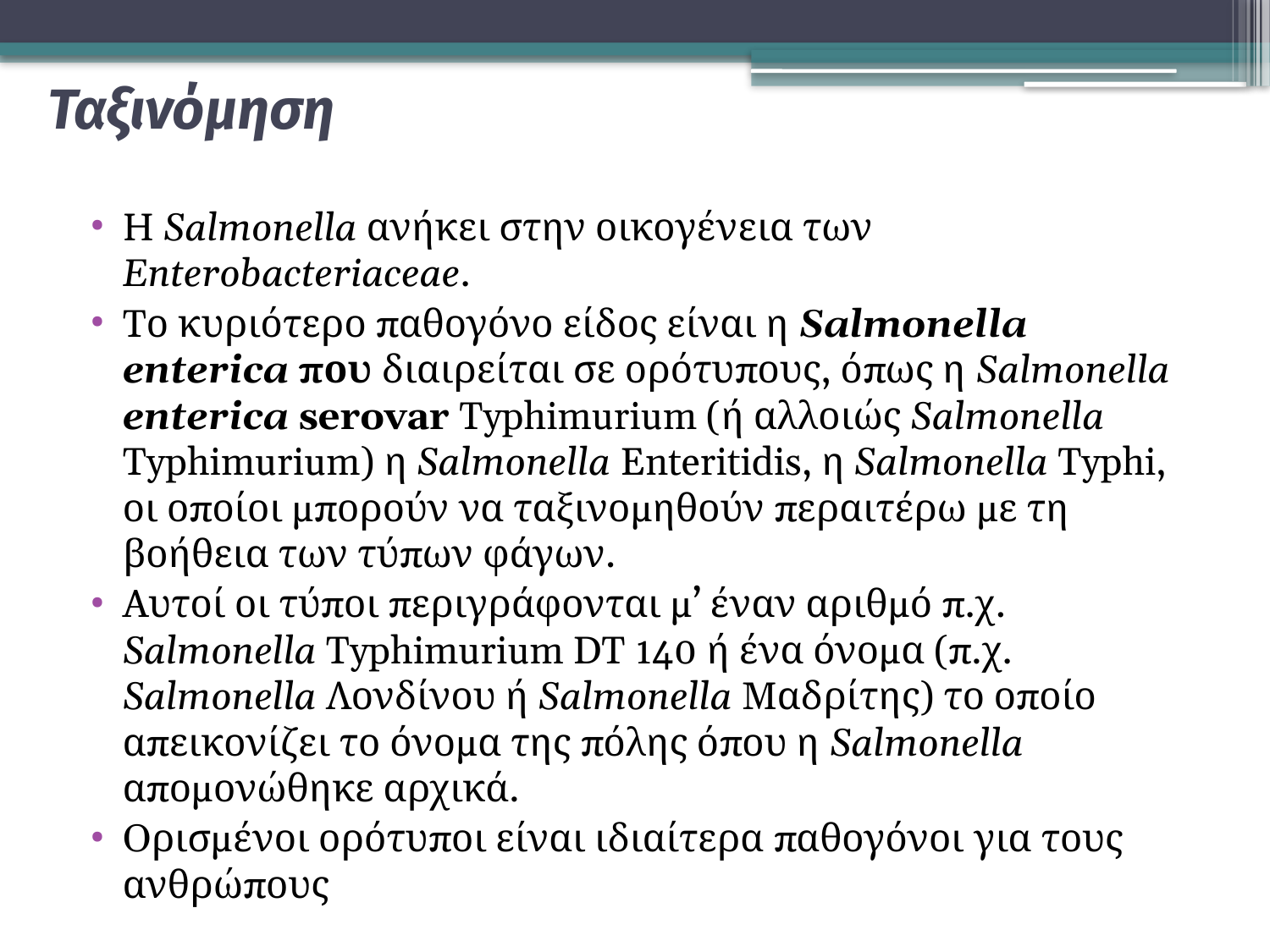

# Ταξινόμηση
Η Salmonella ανήκει στην οικογένεια των Enterobacteriaceae.
Το κυριότερο παθογόνο είδος είναι η Salmonella enterica που διαιρείται σε ορότυπους, όπως η Salmonella enterica serovar Typhimurium (ή αλλοιώς Salmonella Typhimurium) η Salmonella Enteritidis, η Salmonella Typhi, οι οποίοι μπορούν να ταξινομηθούν περαιτέρω με τη βοήθεια των τύπων φάγων.
Αυτοί οι τύποι περιγράφονται μ’ έναν αριθμό π.χ. Salmonella Typhimurium DT 140 ή ένα όνομα (π.χ. Salmonella Λονδίνου ή Salmonella Μαδρίτης) το οποίο απεικονίζει το όνομα της πόλης όπου η Salmonella απομονώθηκε αρχικά.
Ορισμένοι ορότυποι είναι ιδιαίτερα παθογόνοι για τους ανθρώπους